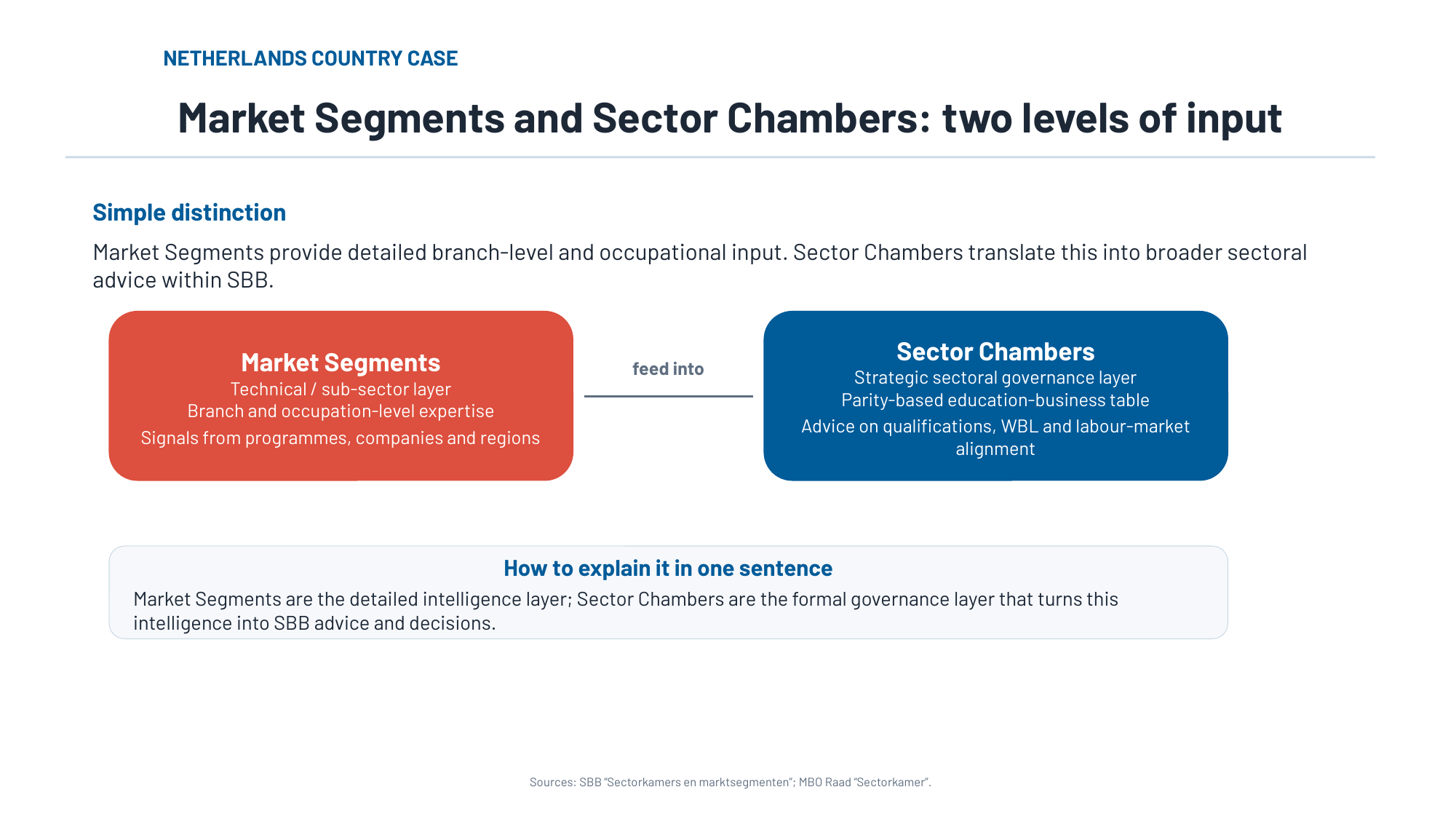

NETHERLANDS COUNTRY CASE
Market Segments and Sector Chambers: two levels of input

Simple distinction
Market Segments provide detailed branch-level and occupational input. Sector Chambers translate this into broader sectoral advice within SBB.
Market Segments
Technical / sub-sector layer
Branch and occupation-level expertise
Signals from programmes, companies and regions
Sector Chambers
Strategic sectoral governance layer
Parity-based education-business table
Advice on qualifications, WBL and labour-market alignment
feed into
How to explain it in one sentence
Market Segments are the detailed intelligence layer; Sector Chambers are the formal governance layer that turns this intelligence into SBB advice and decisions.
Sources: SBB “Sectorkamers en marktsegmenten”; MBO Raad “Sectorkamer”.